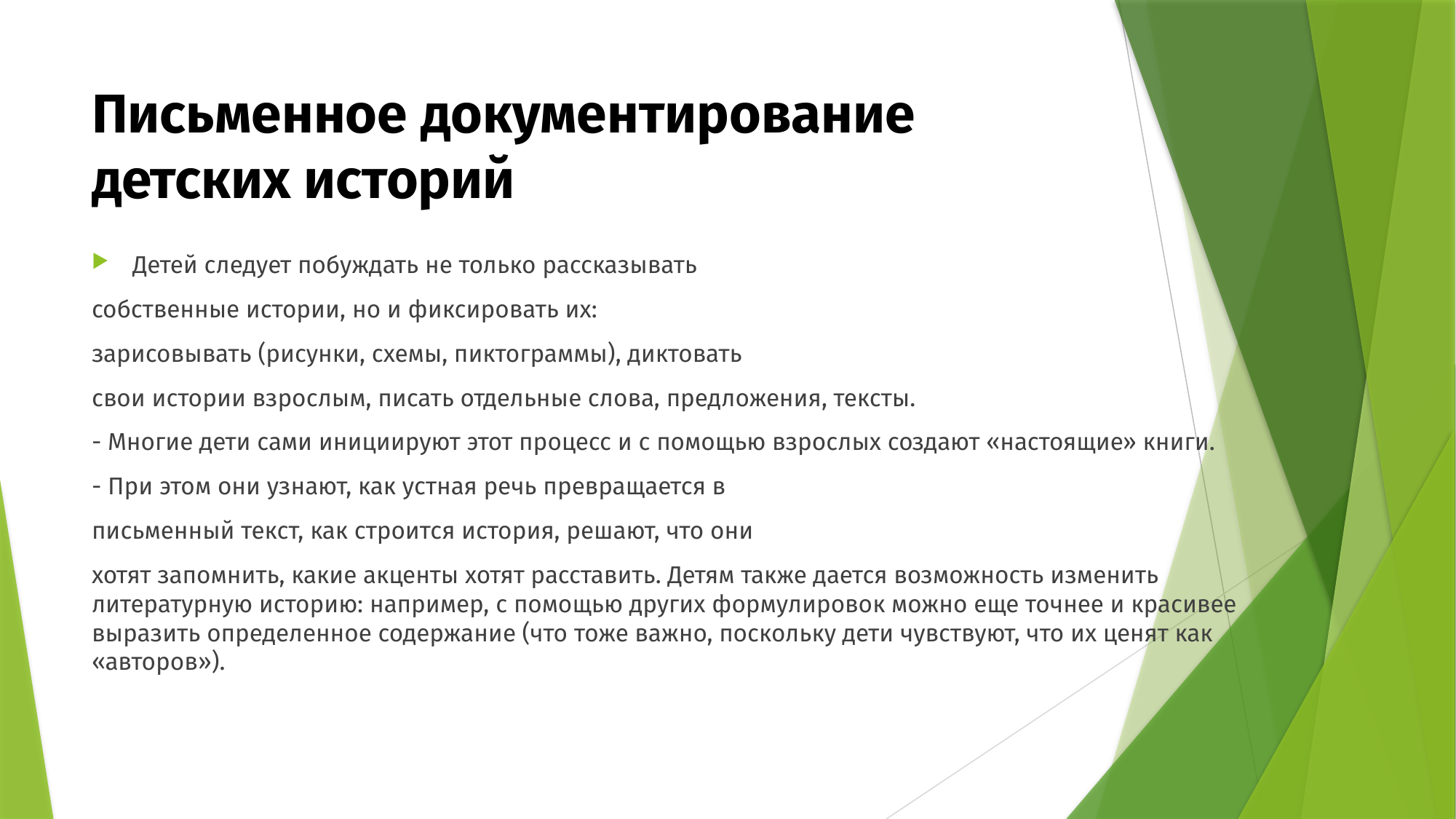

# Письменное документирование детских историй
Детей следует побуждать не только рассказывать
собственные истории, но и фиксировать их:
зарисовывать (рисунки, схемы, пиктограммы), диктовать
свои истории взрослым, писать отдельные слова, предложения, тексты.
- Многие дети сами инициируют этот процесс и с помощью взрослых создают «настоящие» книги.
- При этом они узнают, как устная речь превращается в
письменный текст, как строится история, решают, что они
хотят запомнить, какие акценты хотят расставить. Детям также дается возможность изменить литературную историю: например, с помощью других формулировок можно еще точнее и красивее выразить определенное содержание (что тоже важно, поскольку дети чувствуют, что их ценят как «авторов»).